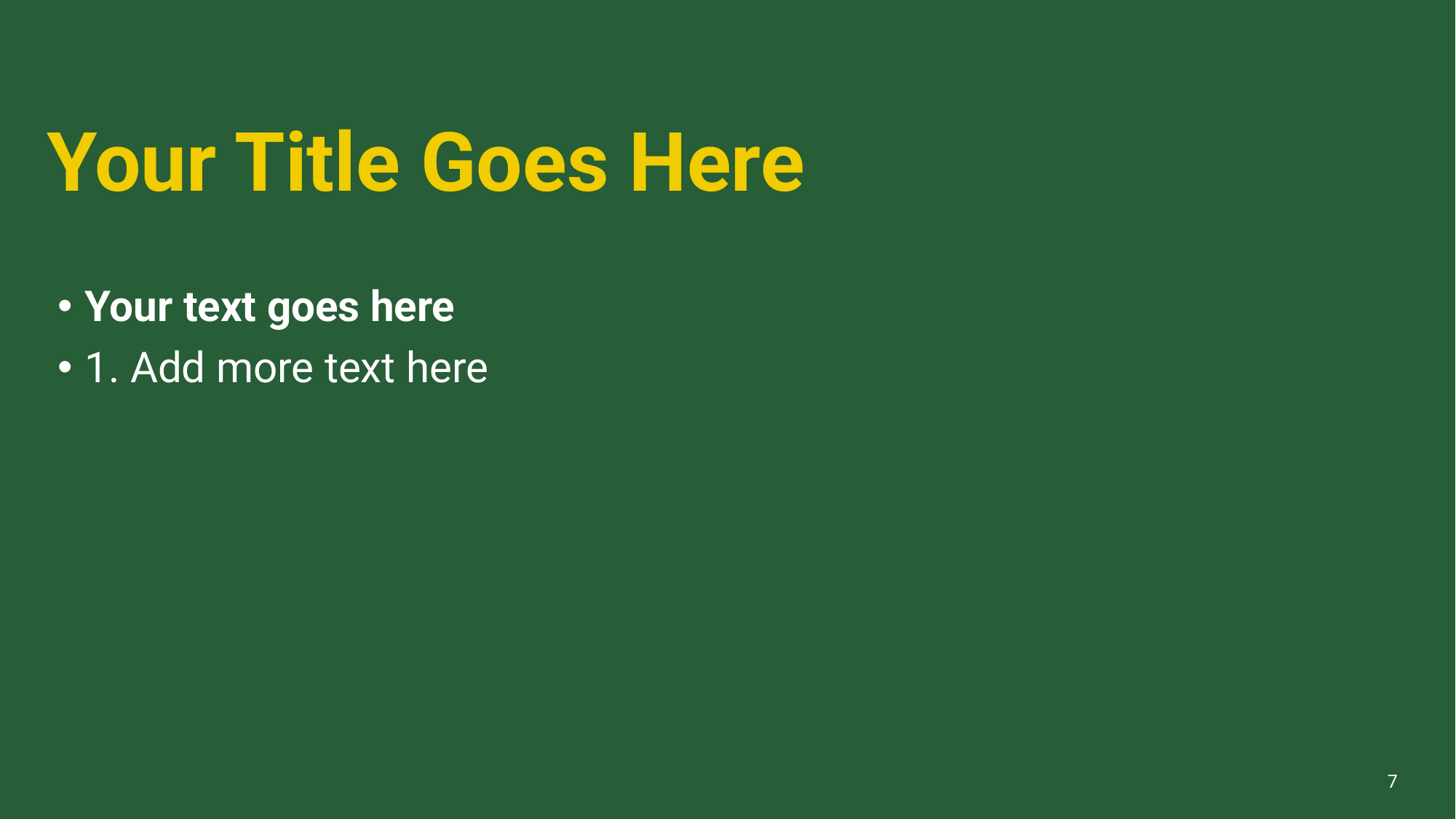

Your Title Goes Here
Your text goes here
1. Add more text here
7